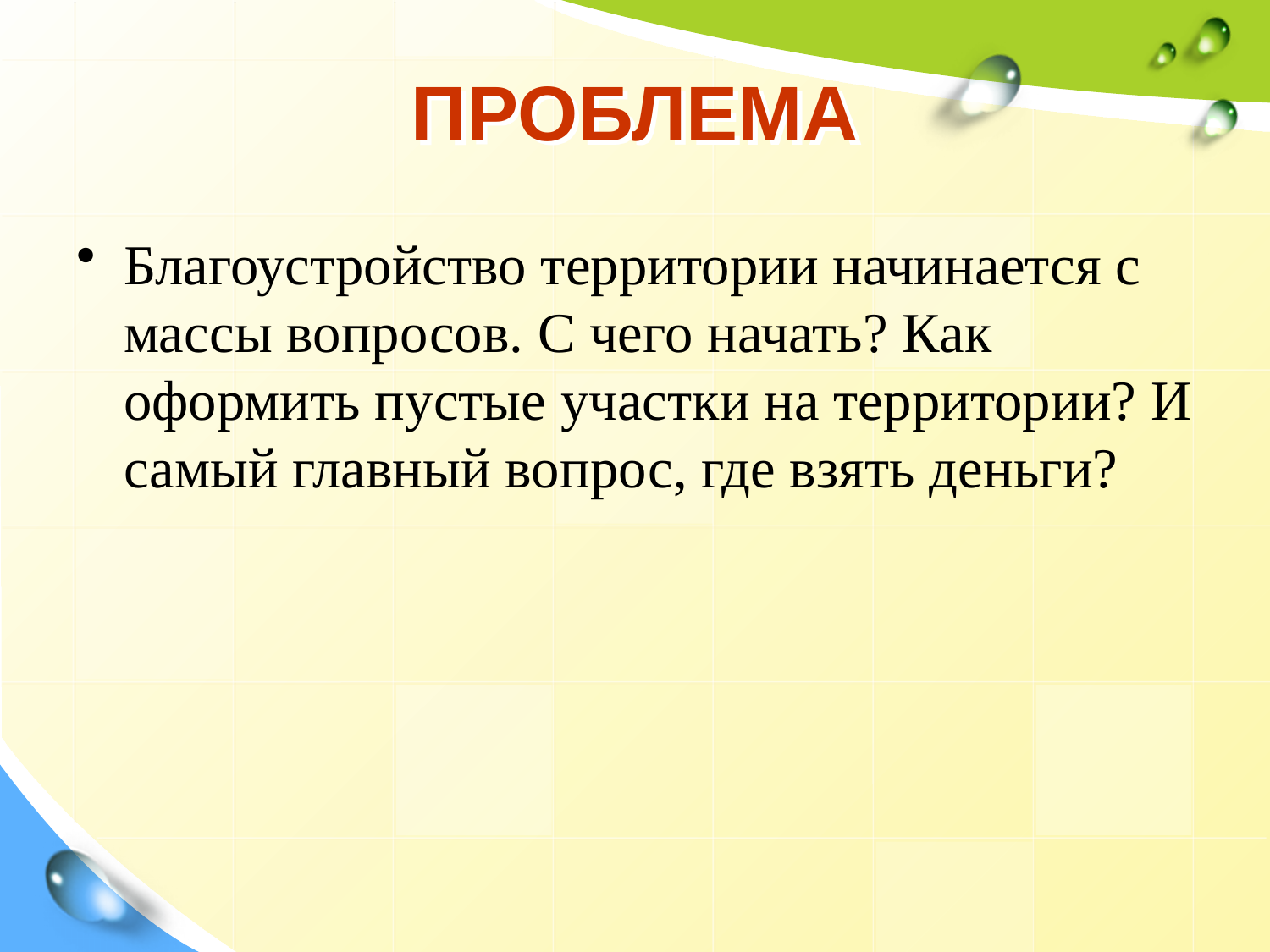

# ПРОБЛЕМА
Благоустройство территории начинается с массы вопросов. С чего начать? Как оформить пустые участки на территории? И самый главный вопрос, где взять деньги?